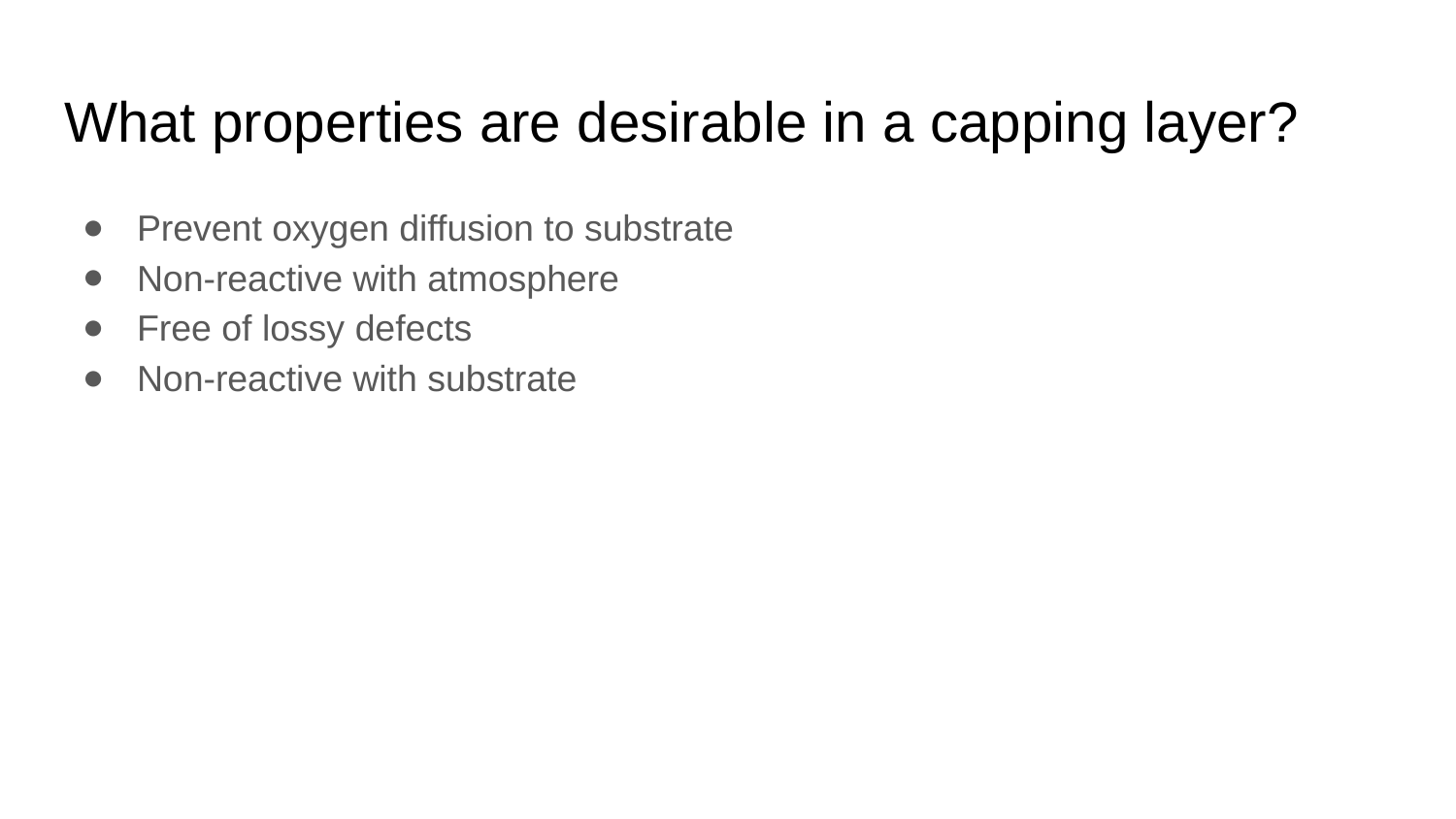

# What properties are desirable in a capping layer?
Prevent oxygen diffusion to substrate
Non-reactive with atmosphere
Free of lossy defects
Non-reactive with substrate